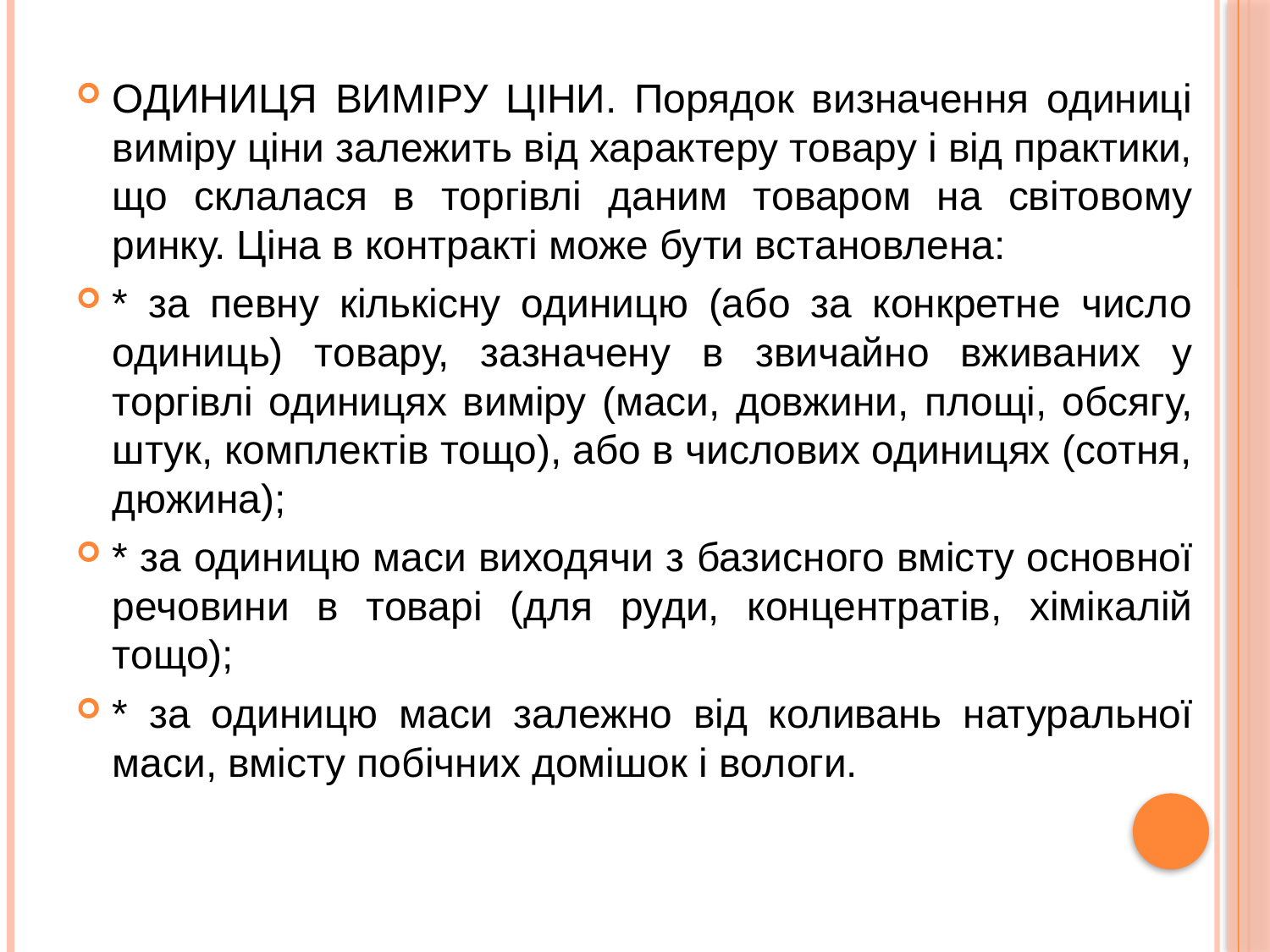

ОДИНИЦЯ ВИМІРУ ЦІНИ. Порядок визначення одиниці виміру ціни залежить від характеру товару і від практики, що склалася в торгівлі даним товаром на світовому ринку. Ціна в контракті може бути встановлена:
* за певну кількісну одиницю (або за конкретне число одиниць) товару, зазначену в звичайно вживаних у торгівлі одиницях виміру (маси, довжини, площі, обсягу, штук, комплектів тощо), або в числових одиницях (сотня, дюжина);
* за одиницю маси виходячи з базисного вмісту основної речовини в товарі (для руди, концентратів, хімікалій тощо);
* за одиницю маси залежно від коливань натуральної маси, вмісту побічних домішок і вологи.